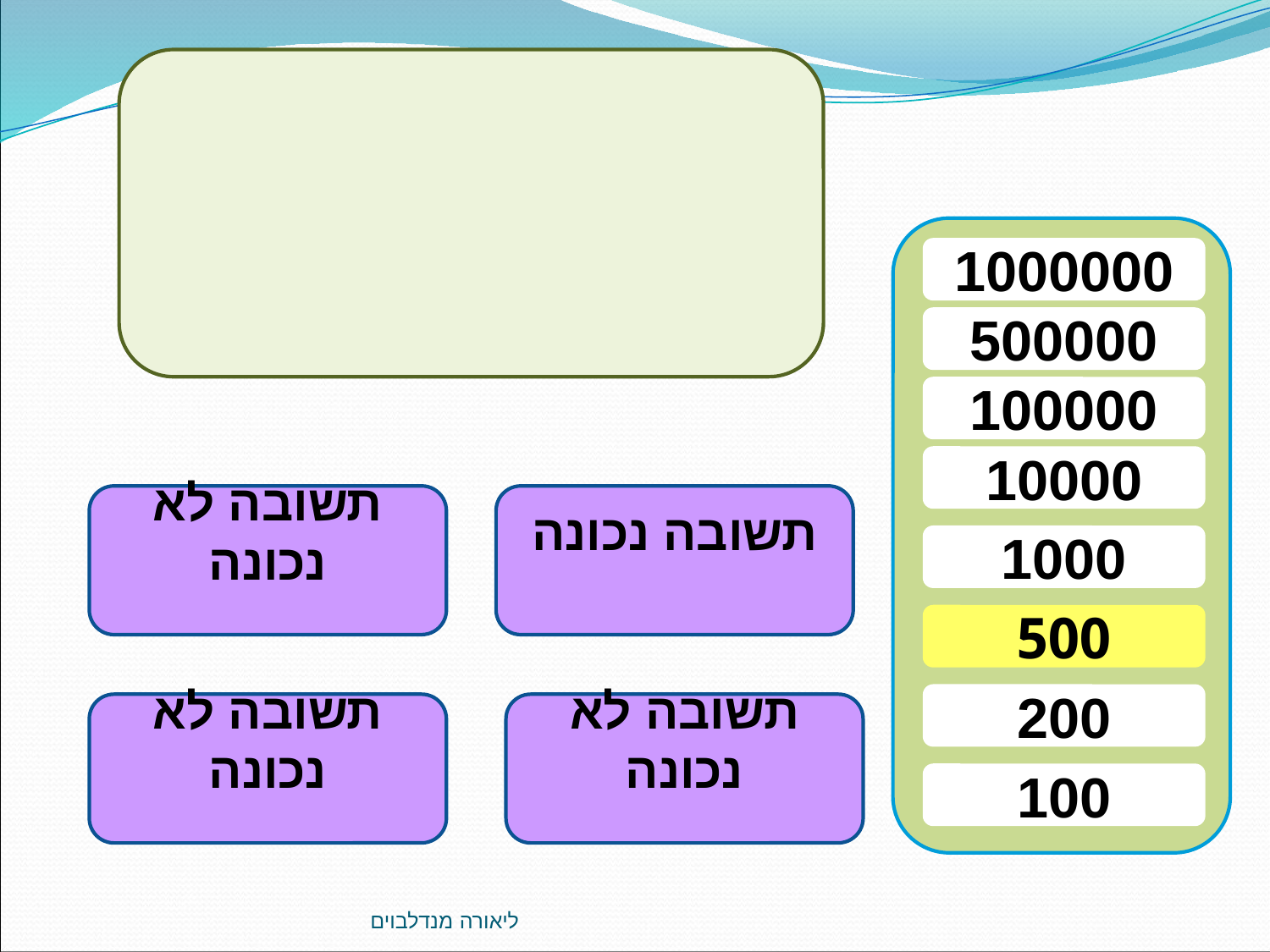

1000000
500000
100000
10000
תשובה לא נכונה

תשובה נכונה

1000
500
200
תשובה לא נכונה

תשובה לא נכונה

100
ליאורה מנדלבוים